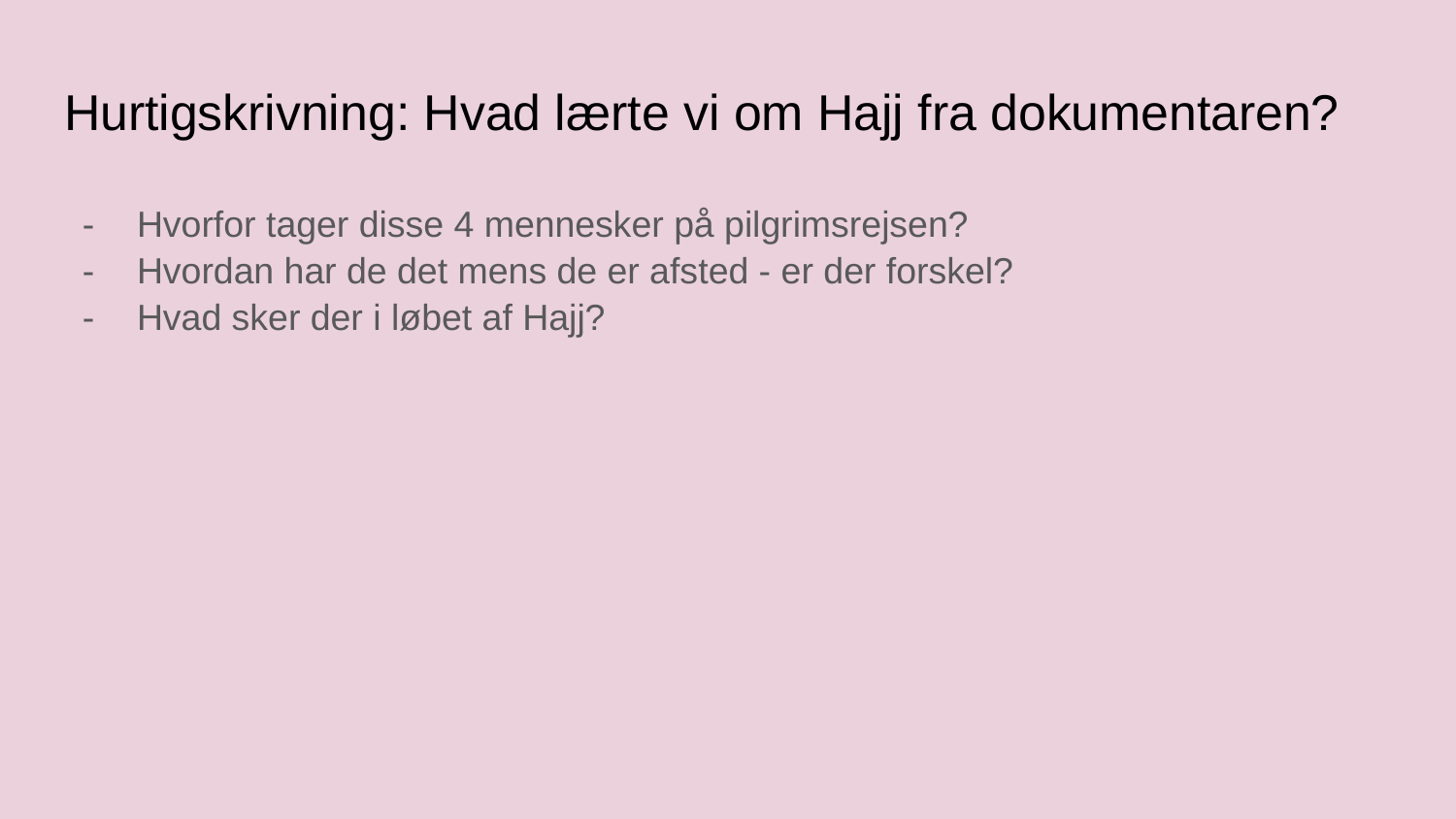

# Hurtigskrivning: Hvad lærte vi om Hajj fra dokumentaren?
Hvorfor tager disse 4 mennesker på pilgrimsrejsen?
Hvordan har de det mens de er afsted - er der forskel?
Hvad sker der i løbet af Hajj?